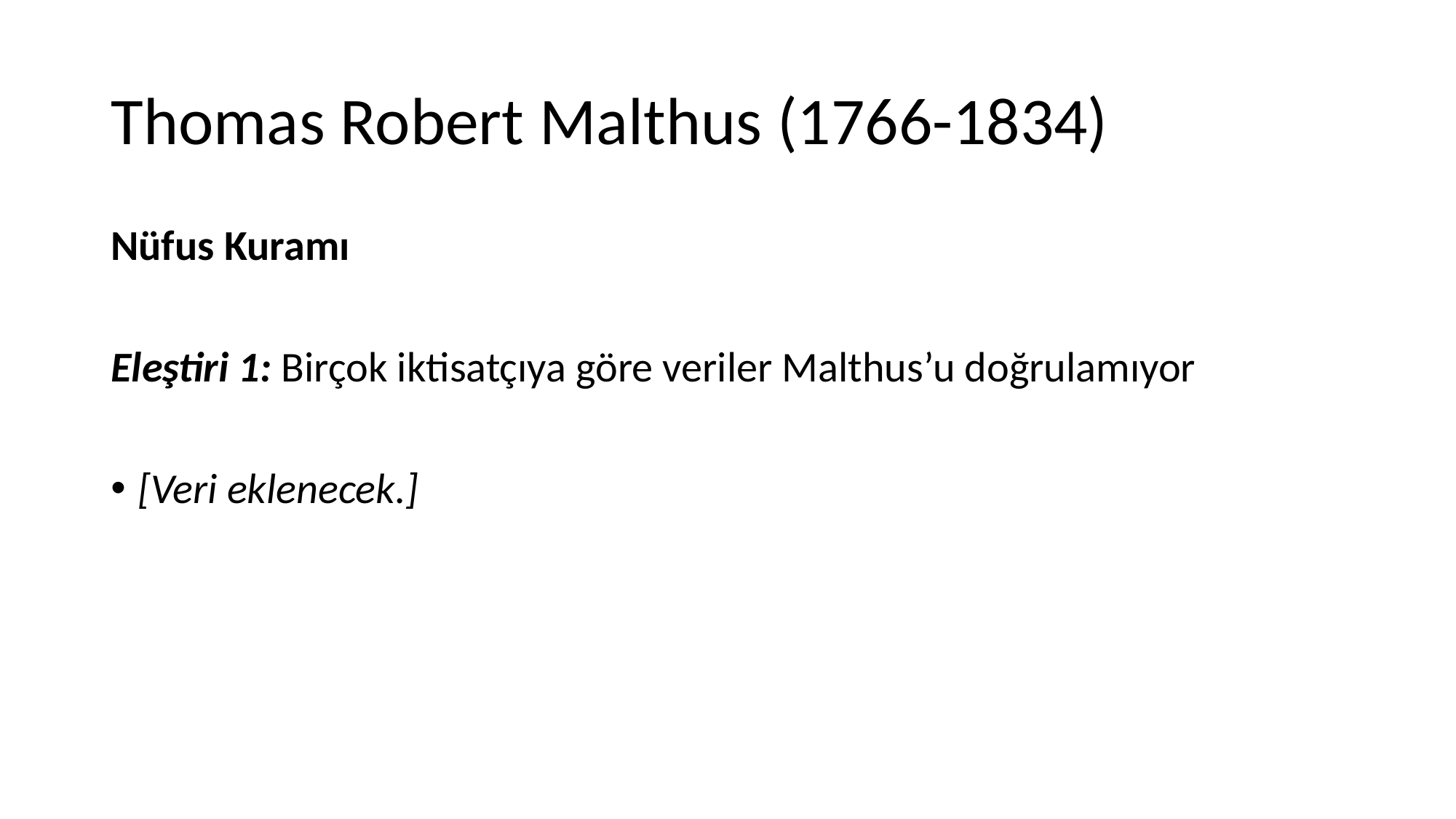

# Thomas Robert Malthus (1766-1834)
Nüfus Kuramı

Eleştiri 1: Birçok iktisatçıya göre veriler Malthus’u doğrulamıyor

[Veri eklenecek.]